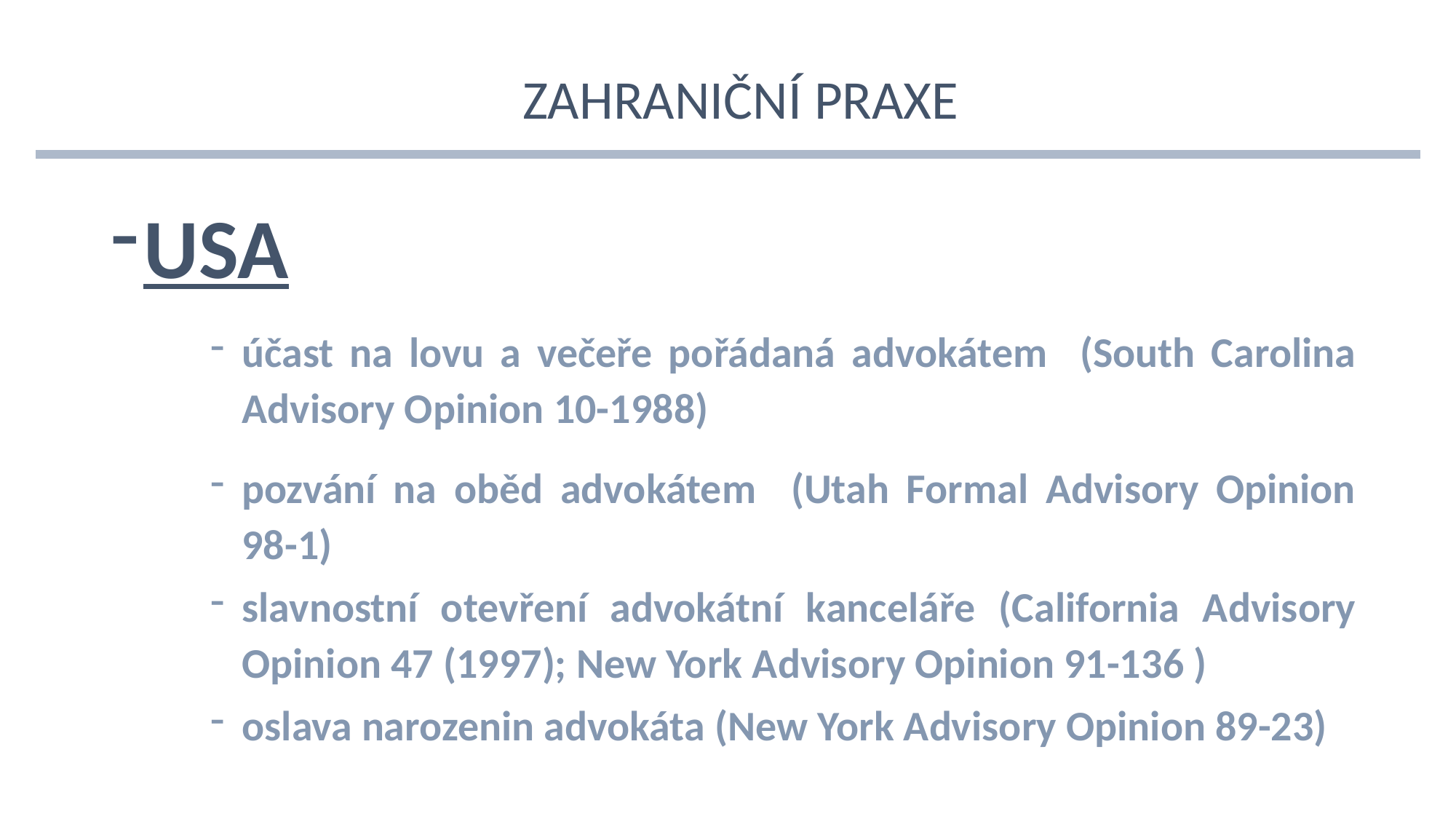

# Zahraniční praxe
USA
účast na lovu a večeře pořádaná advokátem  (South Carolina Advisory Opinion 10-1988)
pozvání na oběd advokátem  (Utah Formal Advisory Opinion 98-1)
slavnostní otevření advokátní kanceláře (California Advisory Opinion 47 (1997); New York Advisory Opinion 91-136 )
oslava narozenin advokáta (New York Advisory Opinion 89-23)